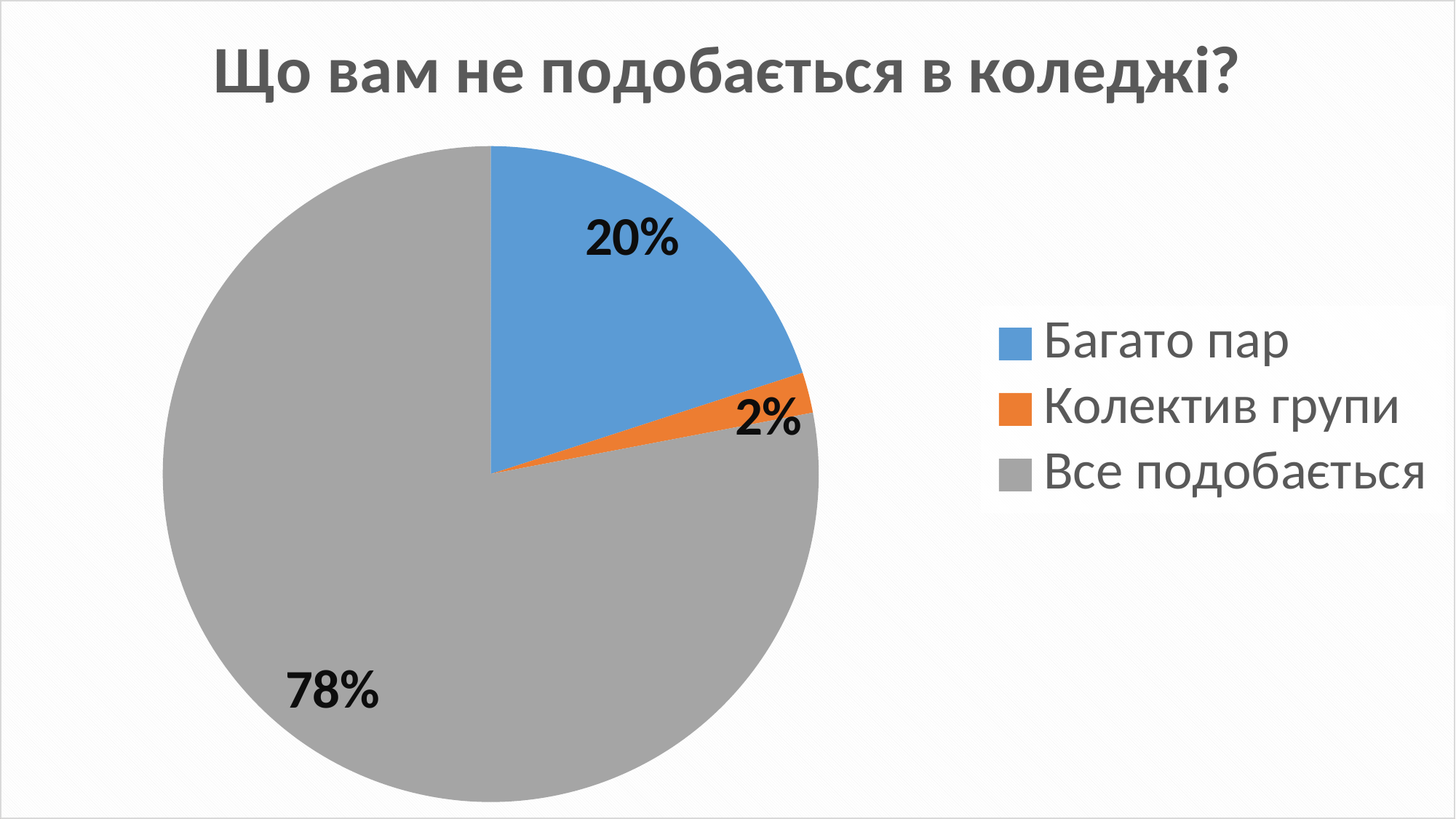

### Chart:

| Category | Що вам не подобається в коледжі? |
|---|---|
| Багато пар | 0.2 |
| Колектив групи | 0.02 |
| Все подобається | 0.78 |